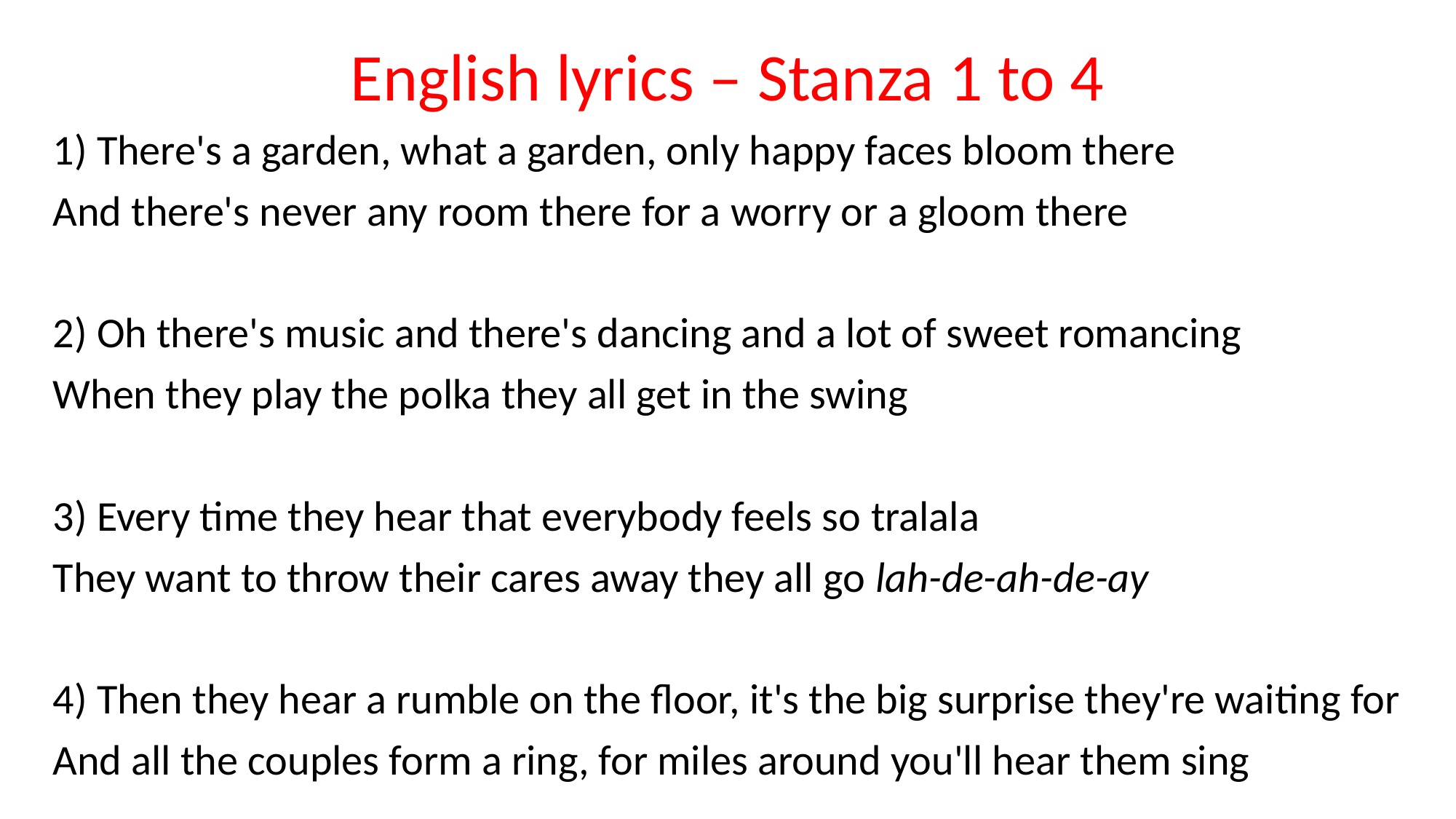

# English lyrics – Stanza 1 to 4
1) There's a garden, what a garden, only happy faces bloom there
And there's never any room there for a worry or a gloom there

2) Oh there's music and there's dancing and a lot of sweet romancing
When they play the polka they all get in the swing

3) Every time they hear that everybody feels so tralala
They want to throw their cares away they all go lah-de-ah-de-ay

4) Then they hear a rumble on the floor, it's the big surprise they're waiting for
And all the couples form a ring, for miles around you'll hear them sing